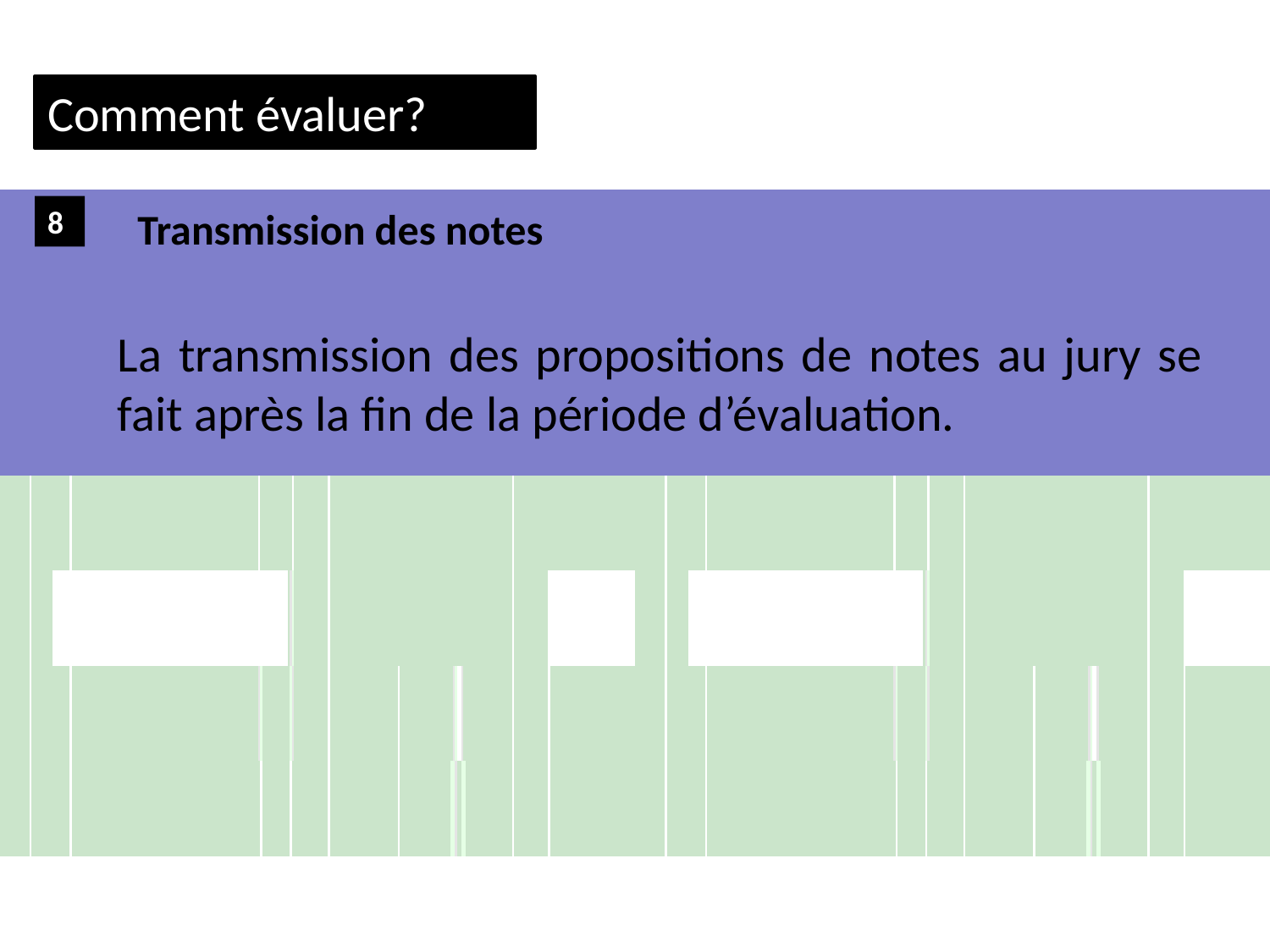

Comment évaluer?
8
Transmission des notes
La transmission des propositions de notes au jury se fait après la fin de la période d’évaluation.